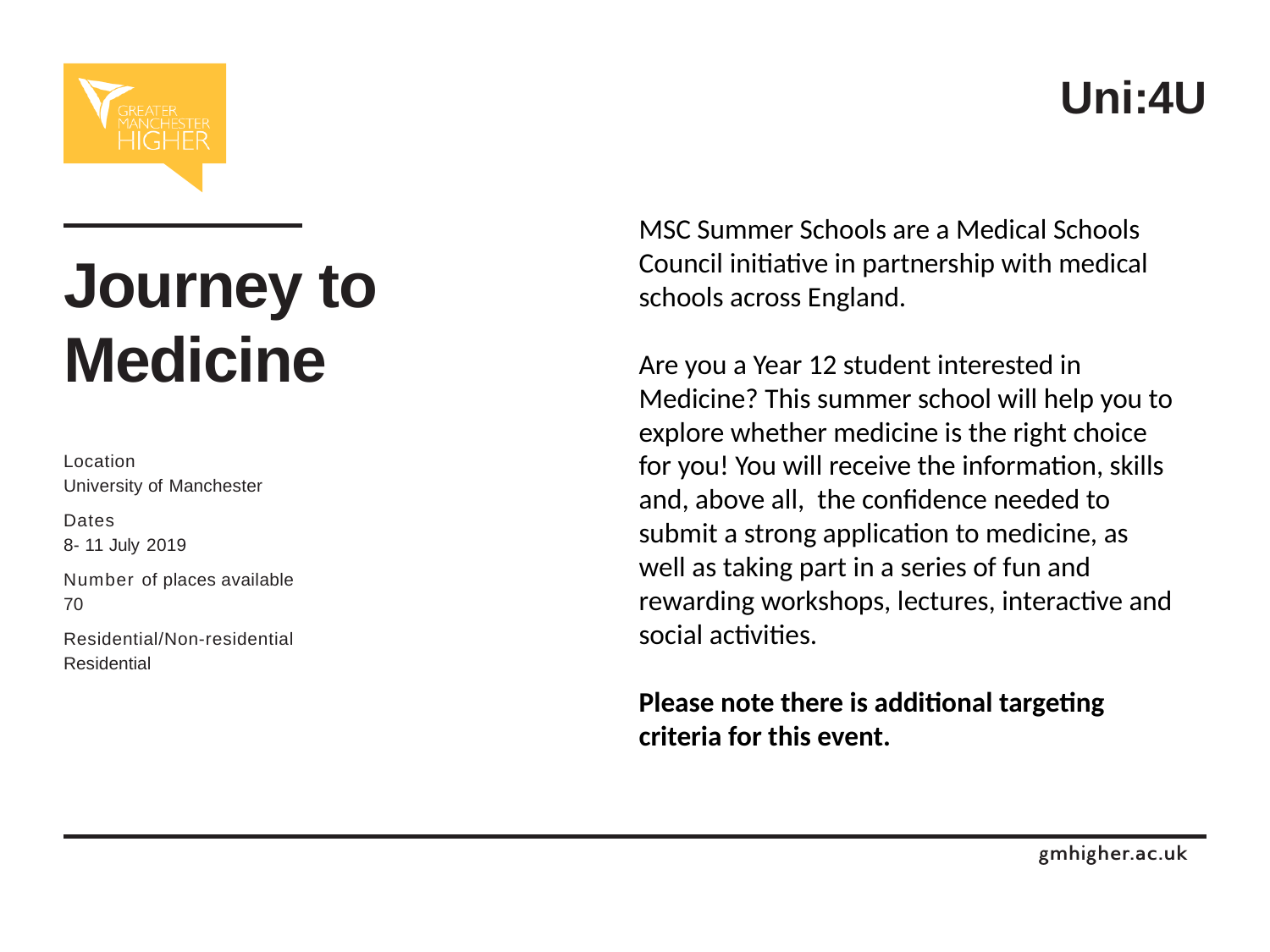

# Uni:4U

MSC Summer Schools are a Medical Schools
Council initiative in partnership with medical
schools across England.

Are you a Year 12 student interested in
Medicine? This summer school will help you to
explore whether medicine is the right choice for you! You will receive the information, skills and, above all,  the confidence needed to submit a strong application to medicine, as well as taking part in a series of fun and rewarding workshops, lectures, interactive and social activities.

Please note there is additional targeting criteria for this event.

Journey to Medicine
Location
University of Manchester
Dates
8- 11 July 2019
Number of places available
70
Residential/Non-residential
Residential

gmhigher.ac.uk